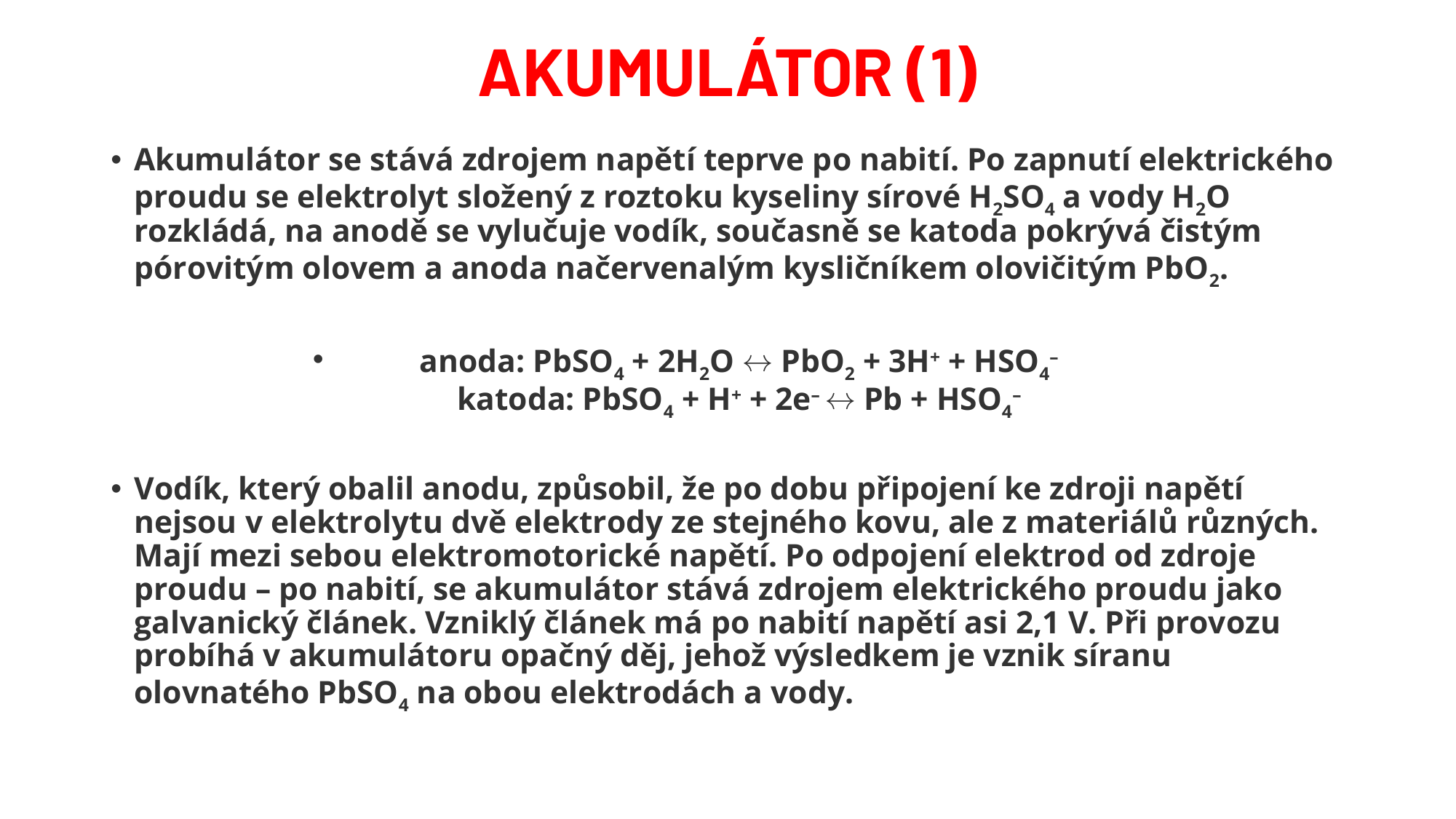

# AKUMULÁTOR (1)
Akumulátor se stává zdrojem napětí teprve po nabití. Po zapnutí elektrického proudu se elektrolyt složený z roztoku kyseliny sírové H2SO4 a vody H2O rozkládá, na anodě se vylučuje vodík, současně se katoda pokrývá čistým pórovitým olovem a anoda načervenalým kysličníkem olovičitým PbO2.

anoda: PbSO4 + 2H2O ↔ PbO2 + 3H+ + HSO4–
katoda: PbSO4 + H+ + 2e– ↔ Pb + HSO4–

Vodík, který obalil anodu, způsobil, že po dobu připojení ke zdroji napětí nejsou v elektrolytu dvě elektrody ze stejného kovu, ale z materiálů různých. Mají mezi sebou elektromotorické napětí. Po odpojení elektrod od zdroje proudu – po nabití, se akumulátor stává zdrojem elektrického proudu jako galvanický článek. Vzniklý článek má po nabití napětí asi 2,1 V. Při provozu probíhá v akumulátoru opačný děj, jehož výsledkem je vznik síranu olovnatého PbSO4 na obou elektrodách a vody.